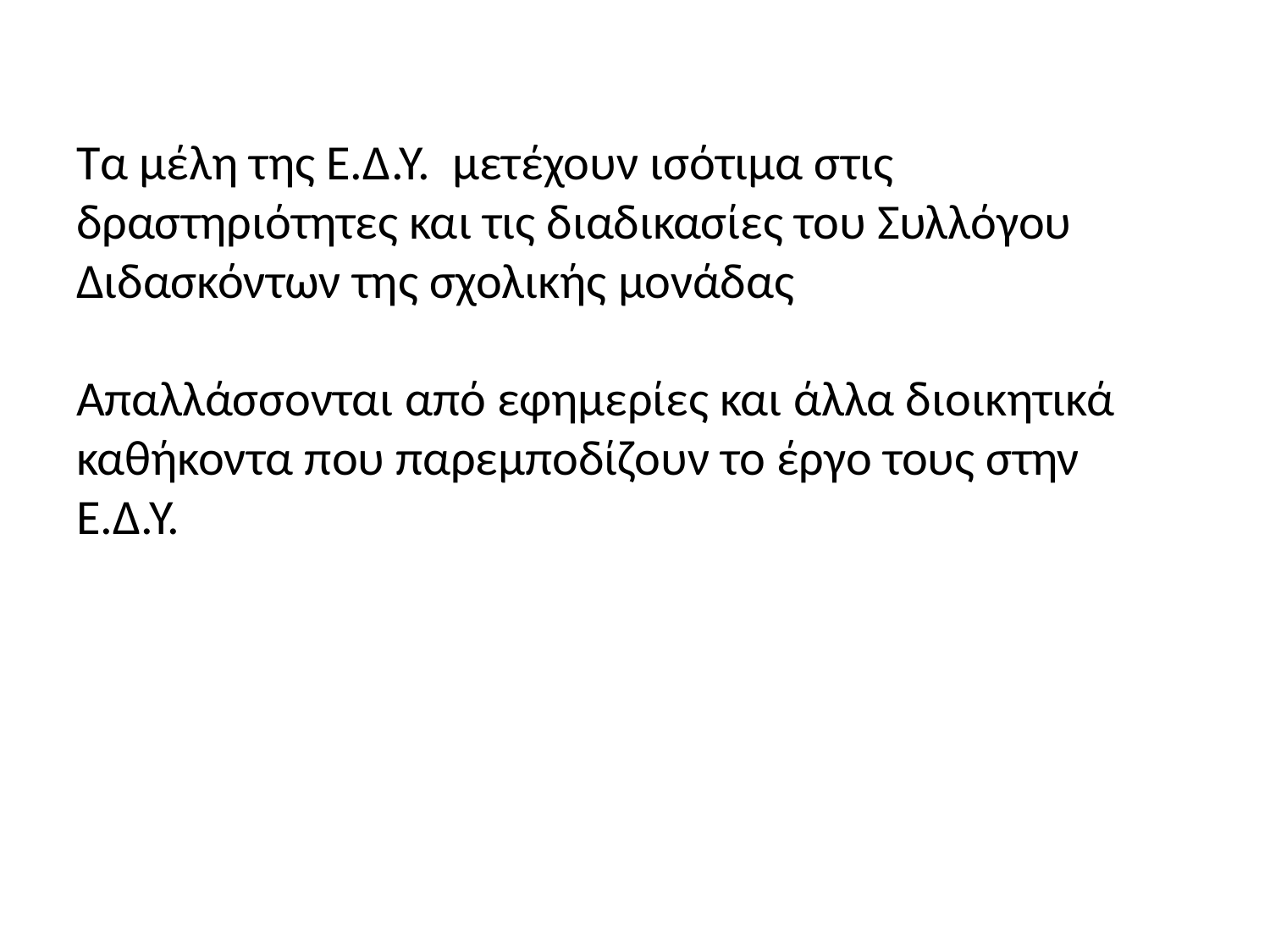

# Τα μέλη της Ε.Δ.Υ.  μετέχουν ισότιμα στις δραστηριότητες και τις διαδικασίες του Συλλόγου Διδασκόντων της σχολικής μονάδας Απαλλάσσονται από εφημερίες και άλλα διοικητικά καθήκοντα που παρεμποδίζουν το έργο τους στην Ε.Δ.Υ.